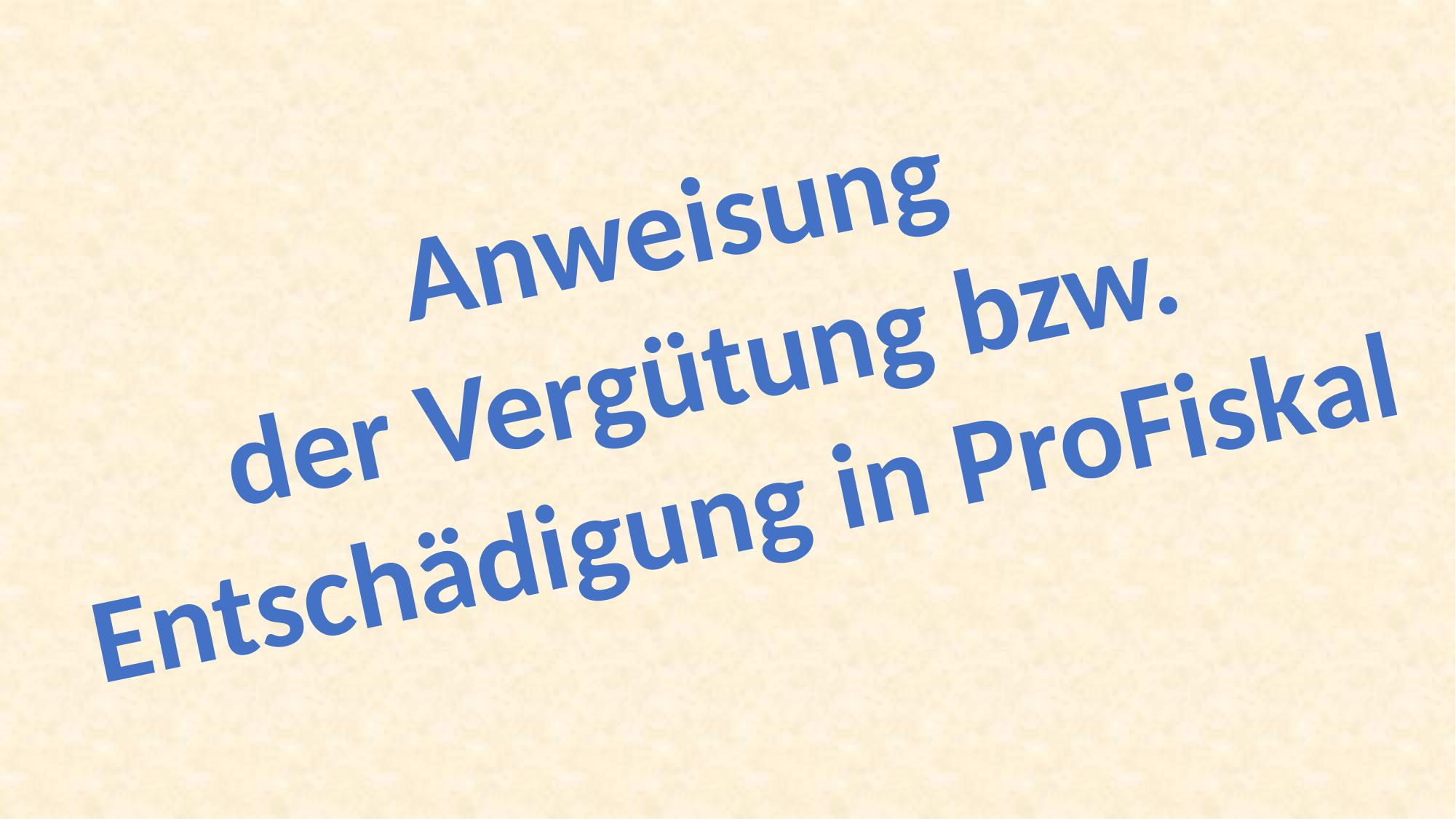

Anweisung
der Vergütung bzw.
Entschädigung in ProFiskal